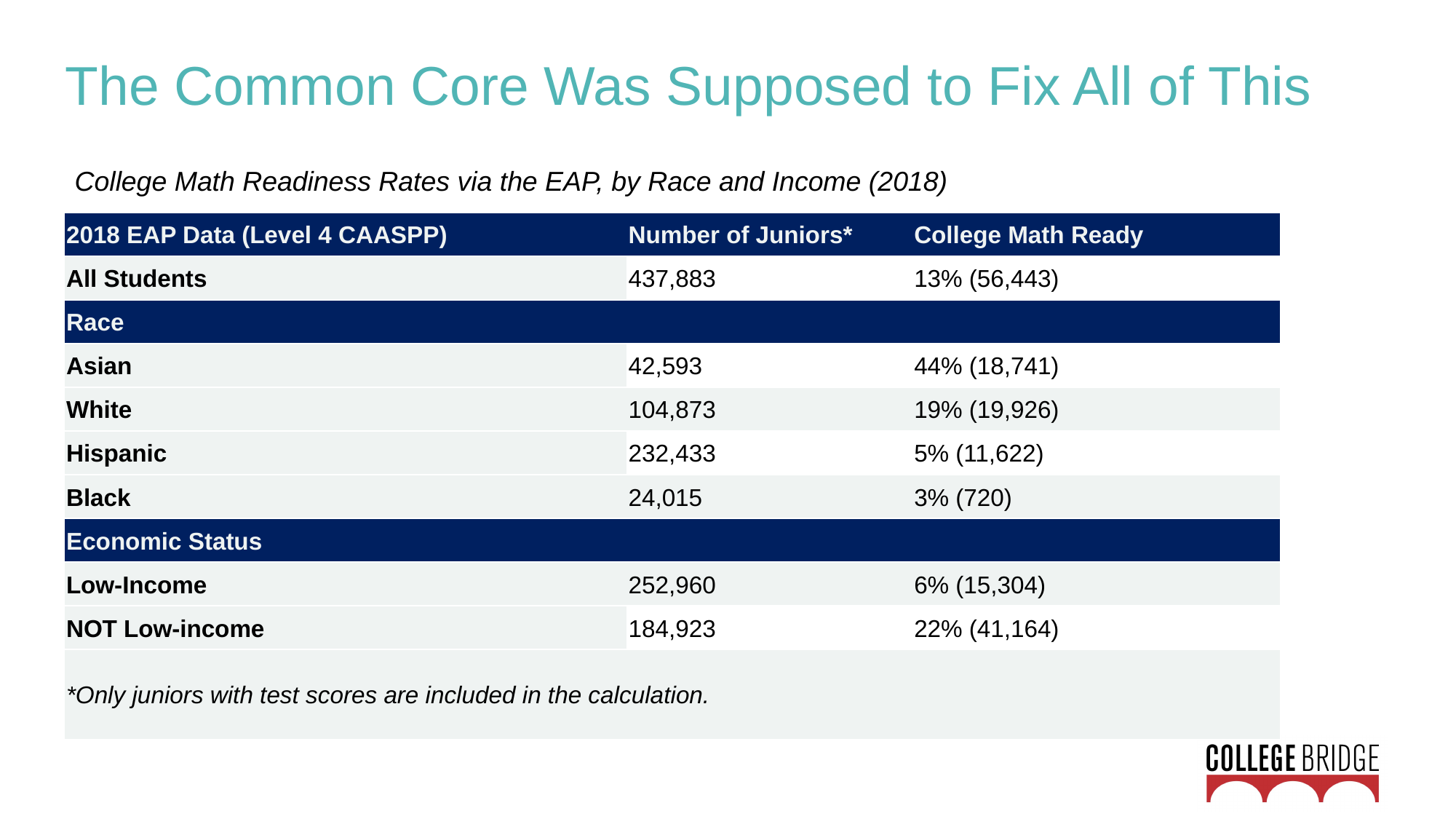

The Common Core Was Supposed to Fix All of This
College Math Readiness Rates via the EAP, by Race and Income (2018)
| 2018 EAP Data (Level 4 CAASPP) | Number of Juniors\* | College Math Ready |
| --- | --- | --- |
| All Students | 437,883 | 13% (56,443) |
| Race |  |  |
| Asian | 42,593 | 44% (18,741) |
| White | 104,873 | 19% (19,926) |
| Hispanic | 232,433 | 5% (11,622) |
| Black | 24,015 | 3% (720) |
| Economic Status |  |  |
| Low-Income | 252,960 | 6% (15,304) |
| NOT Low-income | 184,923 | 22% (41,164) |
| \*Only juniors with test scores are included in the calculation. |  |  |